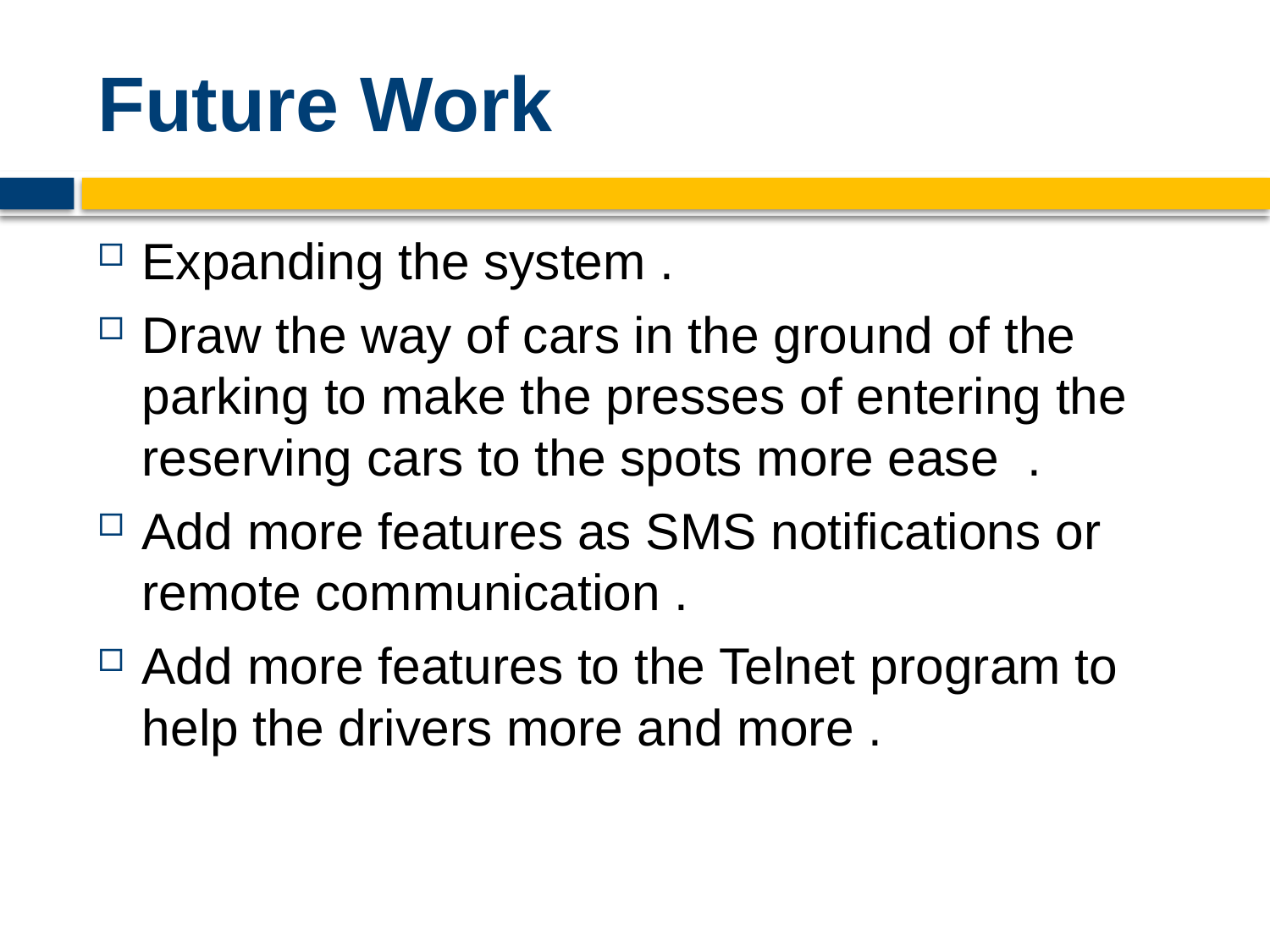

# Future Work
Expanding the system .
Draw the way of cars in the ground of the parking to make the presses of entering the reserving cars to the spots more ease  .
Add more features as SMS notifications or remote communication .
Add more features to the Telnet program to help the drivers more and more .